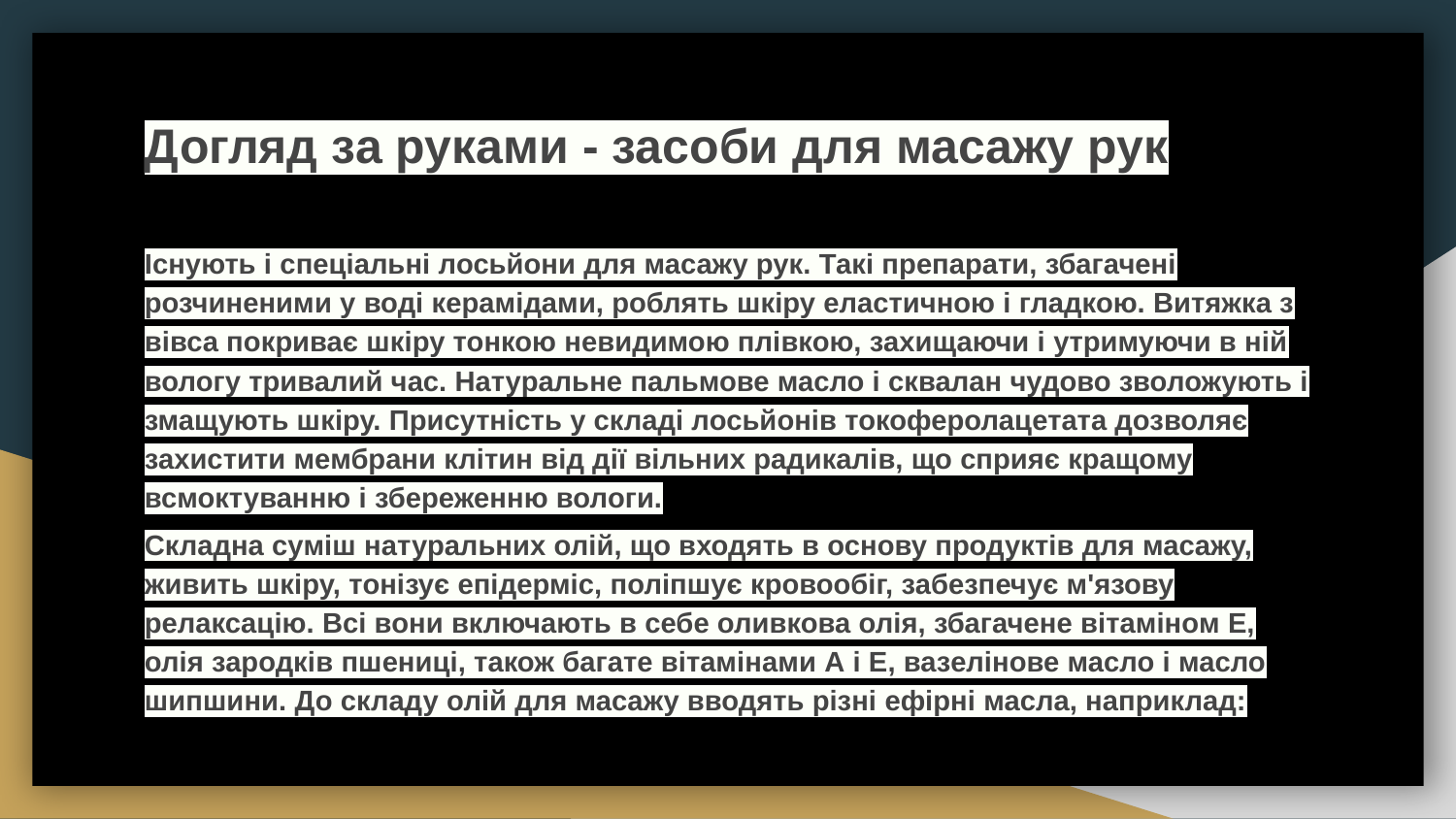

Догляд за руками - засоби для масажу рук
Існують і спеціальні лосьйони для масажу рук. Такі препарати, збагачені розчиненими у воді керамідами, роблять шкіру еластичною і гладкою. Витяжка з вівса покриває шкіру тонкою невидимою плівкою, захищаючи і утримуючи в ній вологу тривалий час. Натуральне пальмове масло і сквалан чудово зволожують і змащують шкіру. Присутність у складі лосьйонів токоферолацетата дозволяє захистити мембрани клітин від дії вільних радикалів, що сприяє кращому всмоктуванню і збереженню вологи.
Складна суміш натуральних олій, що входять в основу продуктів для масажу, живить шкіру, тонізує епідерміс, поліпшує кровообіг, забезпечує м'язову релаксацію. Всі вони включають в себе оливкова олія, збагачене вітаміном Е, олія зародків пшениці, також багате вітамінами А і Е, вазелінове масло і масло шипшини. До складу олій для масажу вводять різні ефірні масла, наприклад: